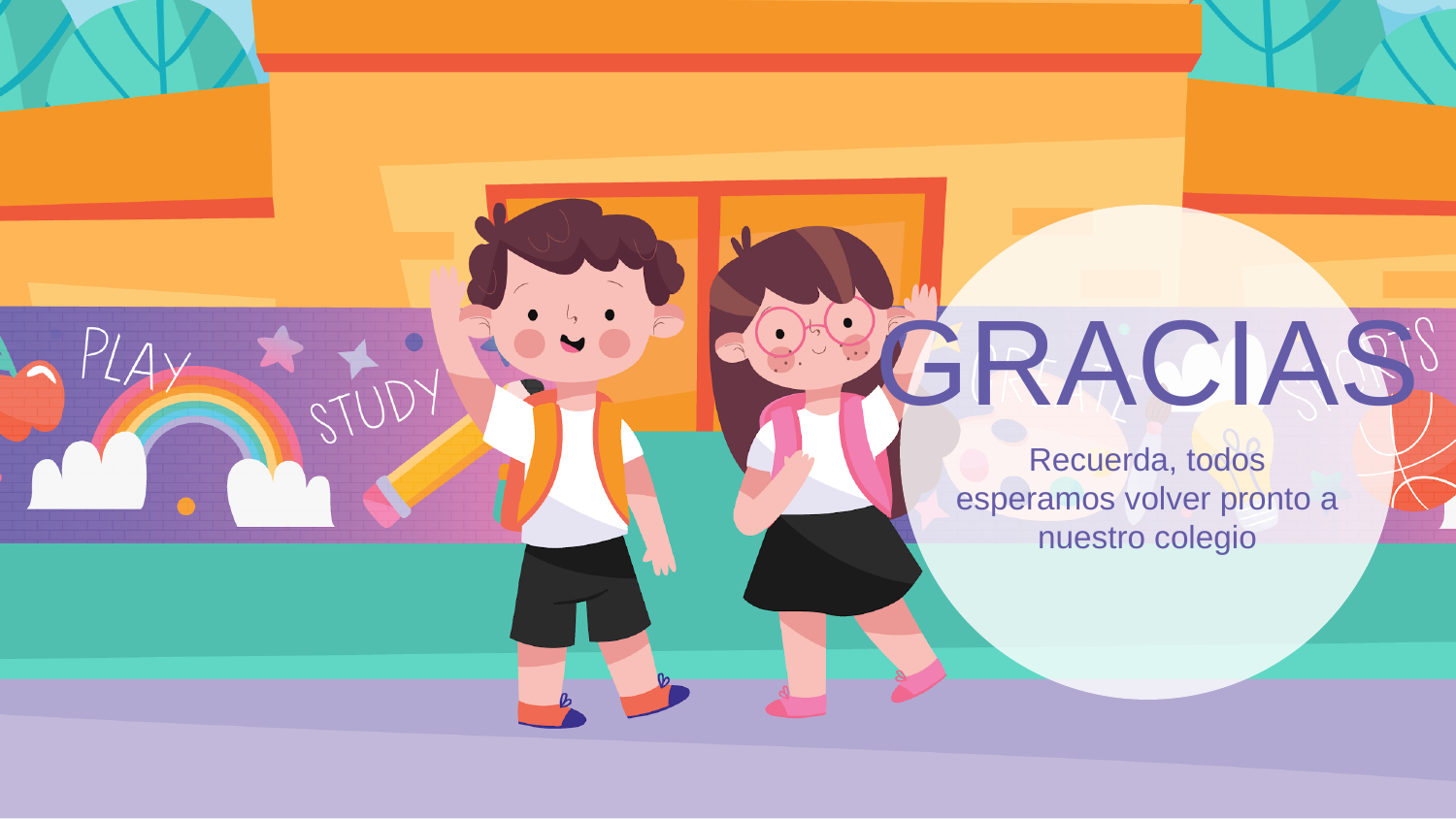

# GRACIAS
Recuerda, todos esperamos volver pronto a nuestro colegio